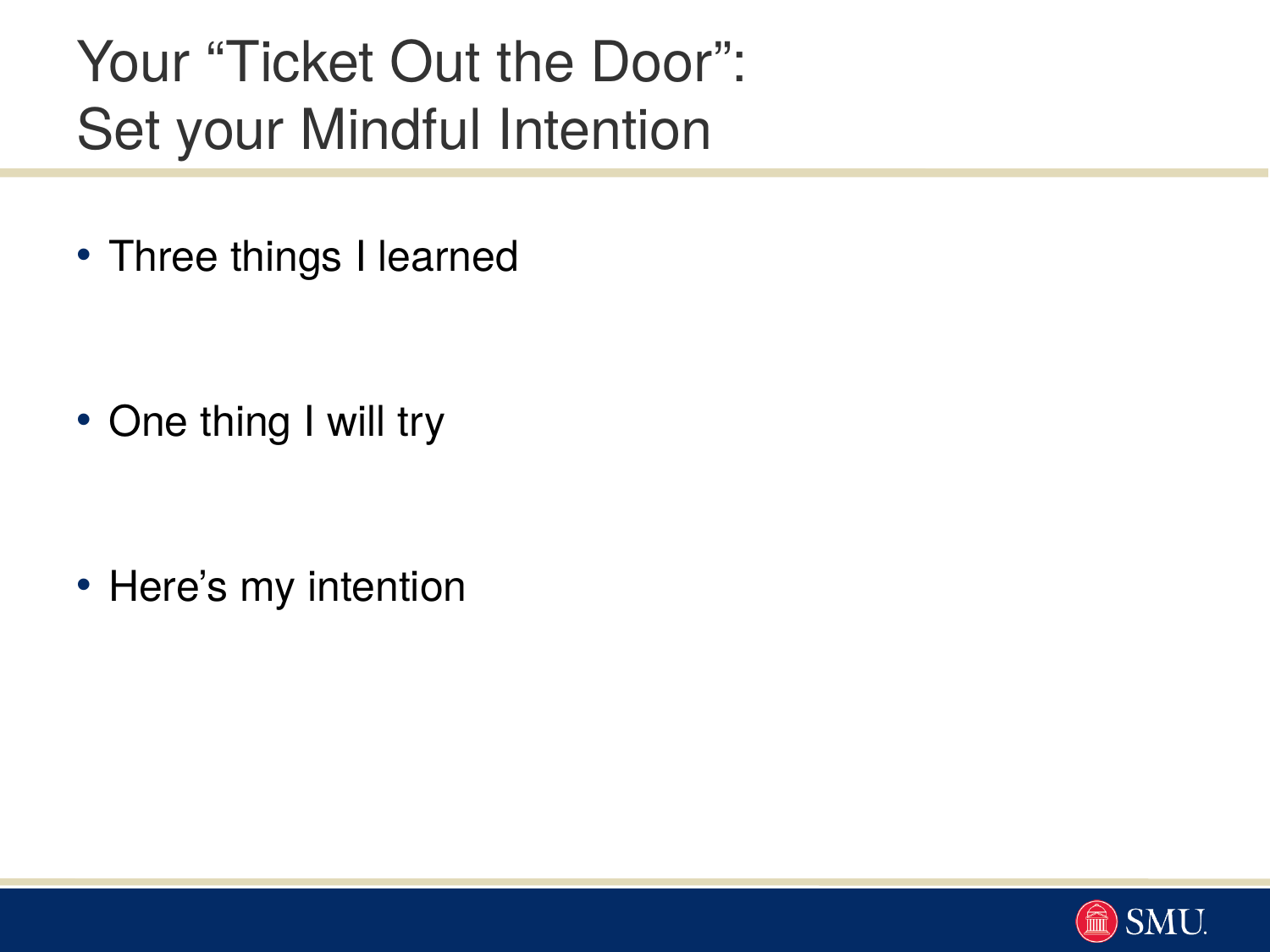

# Your “Ticket Out the Door”: Set your Mindful Intention
Three things I learned

One thing I will try

Here’s my intention